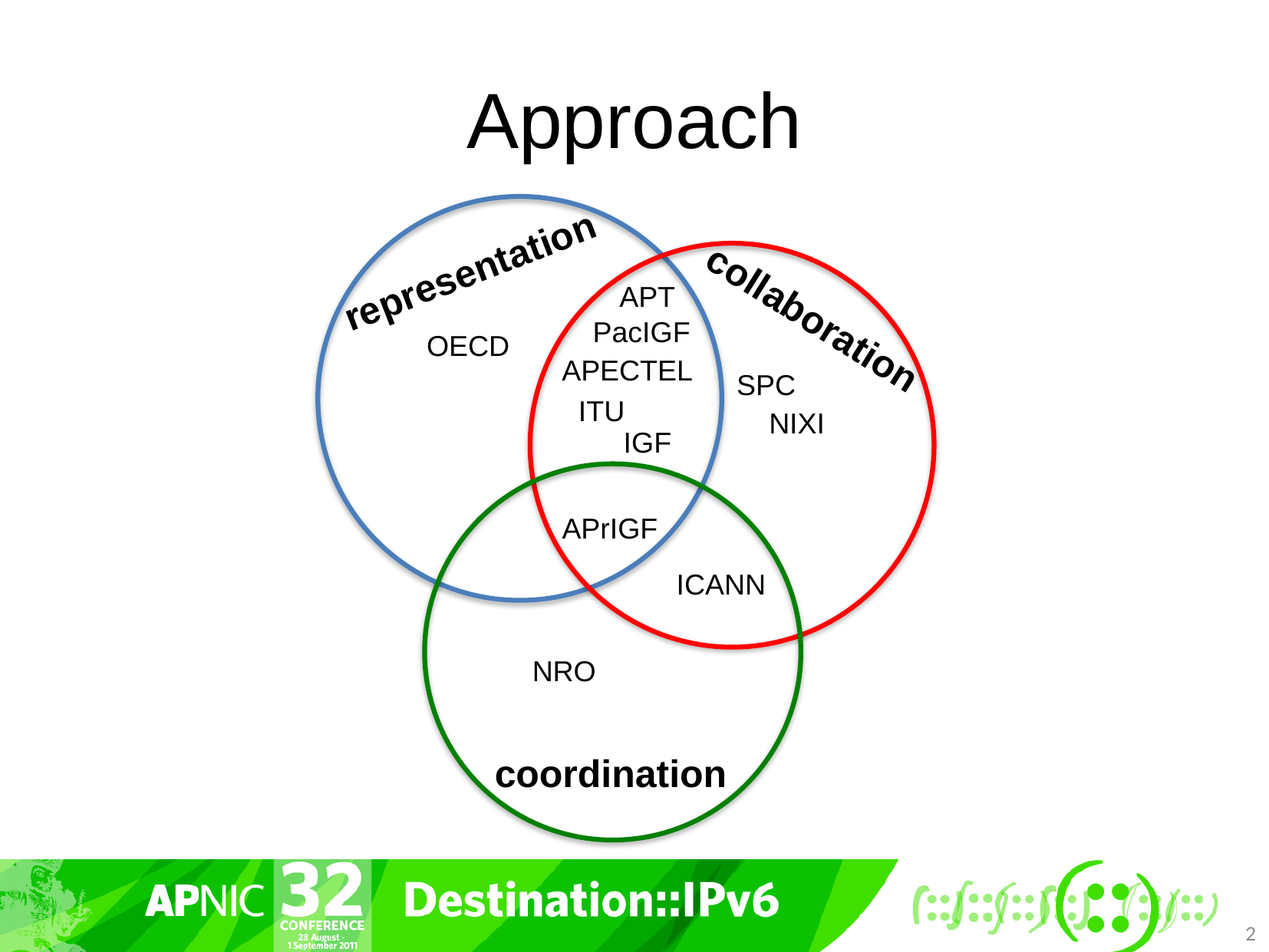

# Approach

representation

APT
collaboration
PacIGF
OECD
APECTEL
SPC
ITU
NIXI
IGF

APrIGF
ICANN
NRO
coordination
2